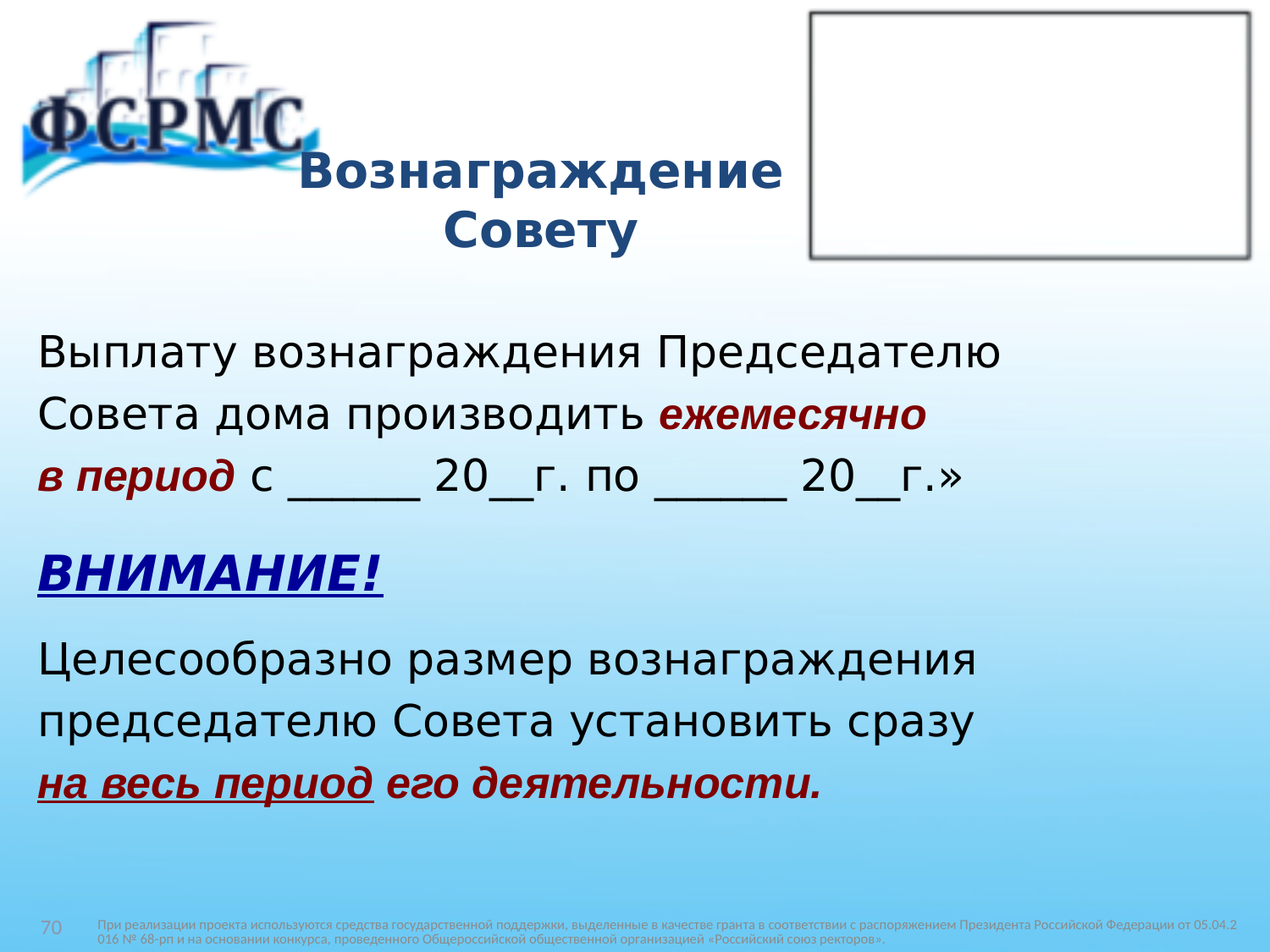

# Вознаграждение Совету
Выплату вознаграждения Председателю
Совета дома производить ежемесячно
в период с ______ 20__г. по ______ 20__г.»
ВНИМАНИЕ!
Целесообразно размер вознаграждения
председателю Совета установить сразу
на весь период его деятельности.
При реализации проекта используются средства государственной поддержки, выделенные в качестве гранта в соответствии c распоряжением Президента Российской Федерации от 05.04.2016 № 68-рп и на основании конкурса, проведенного Общероссийской общественной организацией «Российский союз ректоров».
70